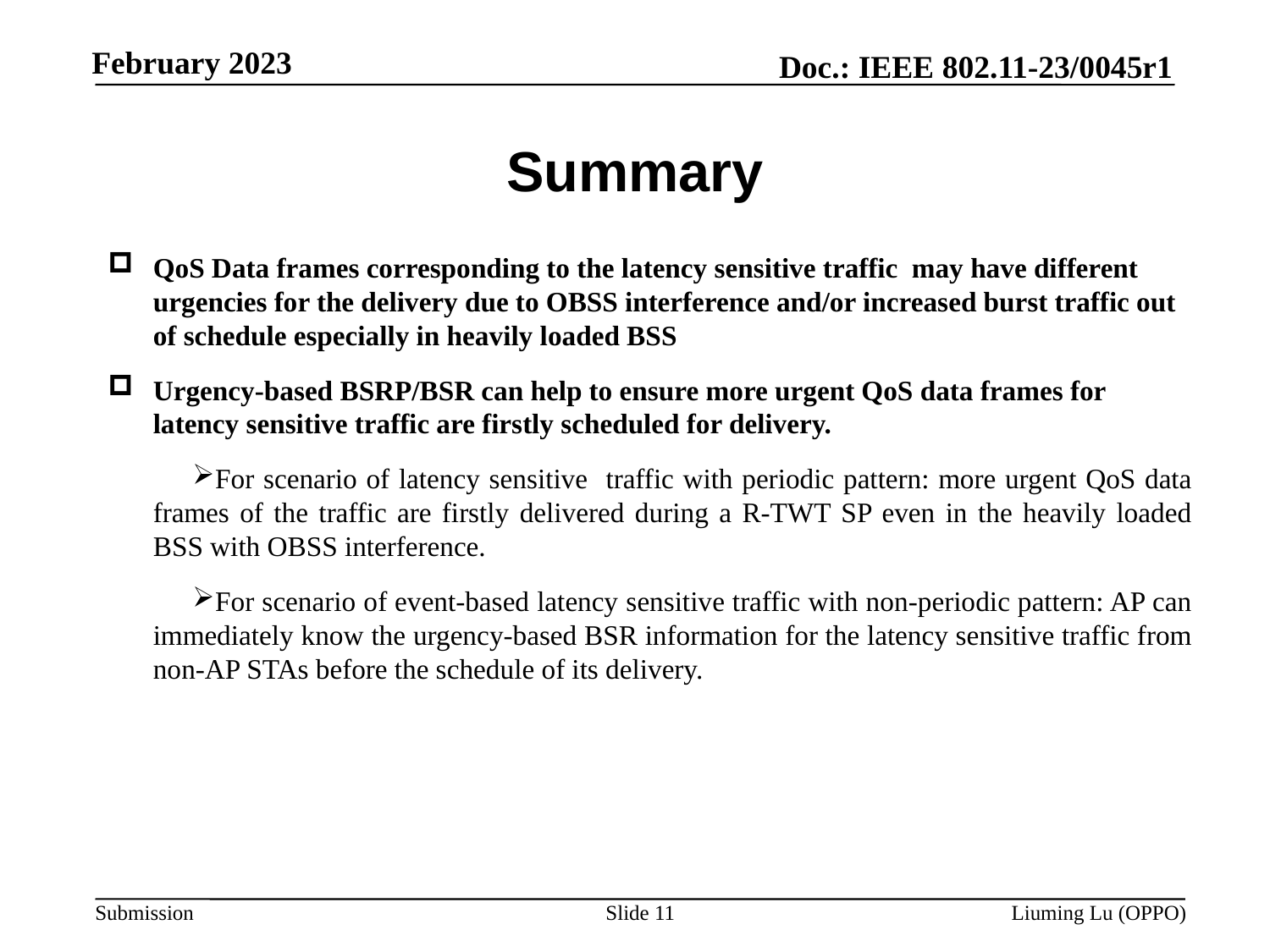

# Summary
QoS Data frames corresponding to the latency sensitive traffic  may have different urgencies for the delivery due to OBSS interference and/or increased burst traffic out of schedule especially in heavily loaded BSS
Urgency-based BSRP/BSR can help to ensure more urgent QoS data frames for latency sensitive traffic are firstly scheduled for delivery.
For scenario of latency sensitive  traffic with periodic pattern: more urgent QoS data frames of the traffic are firstly delivered during a R-TWT SP even in the heavily loaded BSS with OBSS interference.
For scenario of event-based latency sensitive traffic with non-periodic pattern: AP can immediately know the urgency-based BSR information for the latency sensitive traffic from non-AP STAs before the schedule of its delivery.

Slide 11
Liuming Lu (OPPO)